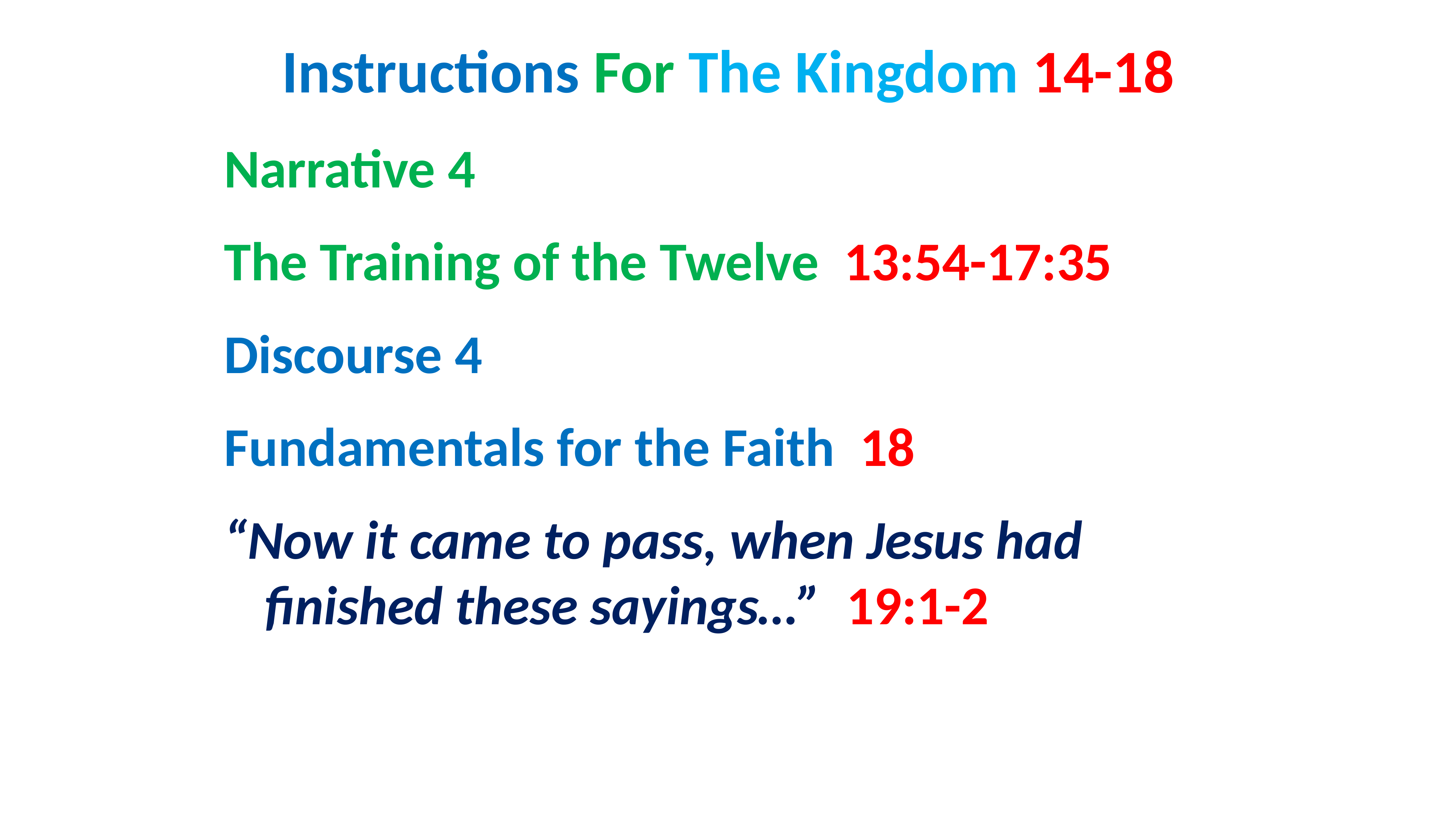

# Instructions For The Kingdom 14-18
Narrative 4
The Training of the Twelve  13:54-17:35
Discourse 4
Fundamentals for the Faith  18
“Now it came to pass, when Jesus had finished these sayings…”  19:1-2